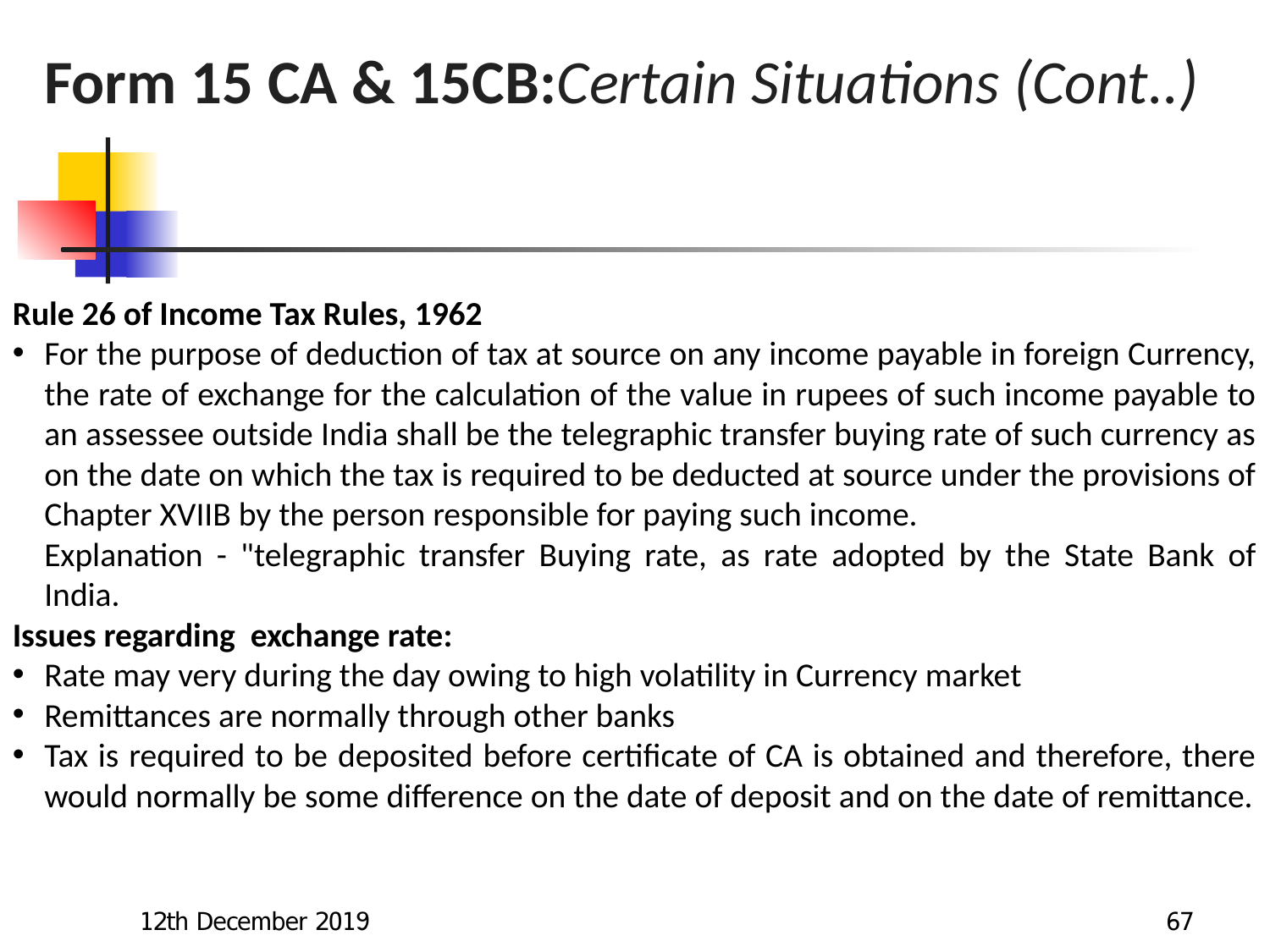

Form 15 CA & 15CB:Certain Situations (Cont..)
Rule 26 of Income Tax Rules, 1962
For the purpose of deduction of tax at source on any income payable in foreign Currency, the rate of exchange for the calculation of the value in rupees of such income payable to an assessee outside India shall be the telegraphic transfer buying rate of such currency as on the date on which the tax is required to be deducted at source under the provisions of Chapter XVIIB by the person responsible for paying such income.
	Explanation - "telegraphic transfer Buying rate, as rate adopted by the State Bank of India.
Issues regarding  exchange rate:
Rate may very during the day owing to high volatility in Currency market
Remittances are normally through other banks
Tax is required to be deposited before certificate of CA is obtained and therefore, there would normally be some difference on the date of deposit and on the date of remittance.
12th December 2019
67
For Discussion Purposes					                                                                               © MPC Legal